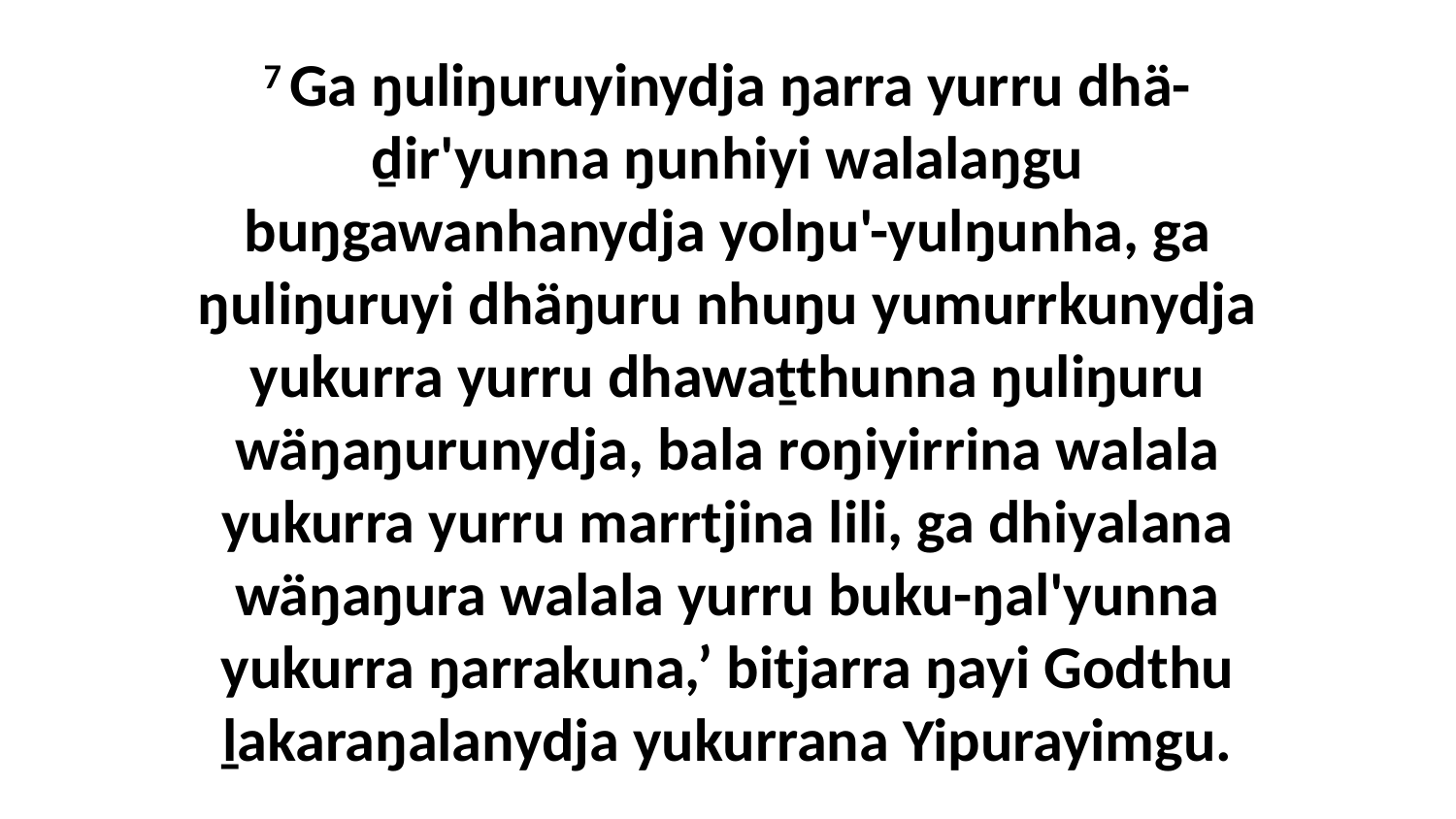

7 Ga ŋuliŋuruyinydja ŋarra yurru dhä-ḏir'yunna ŋunhiyi walalaŋgu buŋgawanhanydja yolŋu'-yulŋunha, ga ŋuliŋuruyi dhäŋuru nhuŋu yumurrkunydja yukurra yurru dhawaṯthunna ŋuliŋuru wäŋaŋurunydja, bala roŋiyirrina walala yukurra yurru marrtjina lili, ga dhiyalana wäŋaŋura walala yurru buku-ŋal'yunna yukurra ŋarrakuna,’ bitjarra ŋayi Godthu ḻakaraŋalanydja yukurrana Yipurayimgu.